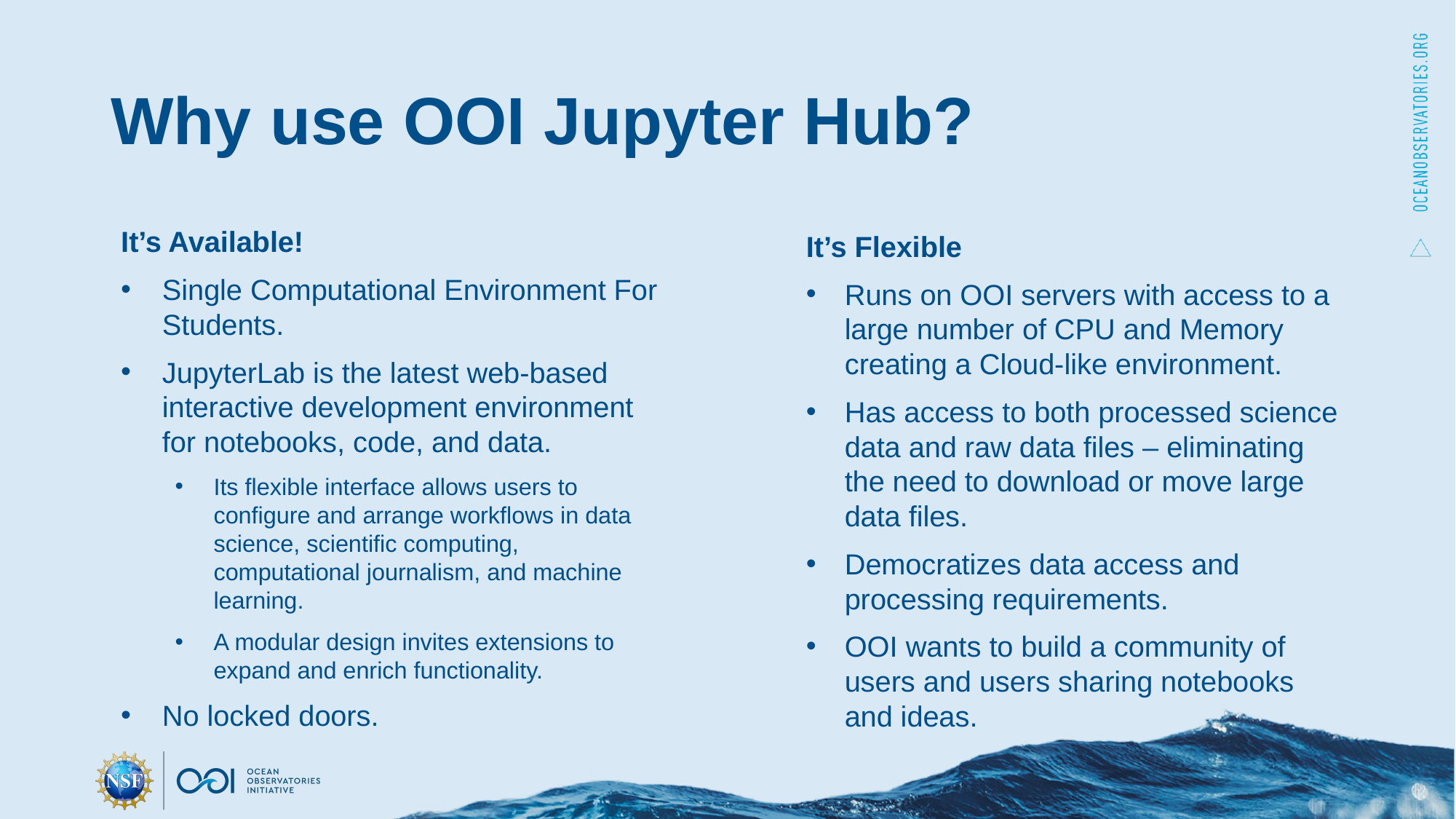

# Why use OOI Jupyter Hub?
It’s Available!
Single Computational Environment For Students.
JupyterLab is the latest web-based interactive development environment for notebooks, code, and data.
Its flexible interface allows users to configure and arrange workflows in data science, scientific computing, computational journalism, and machine learning.
A modular design invites extensions to expand and enrich functionality.
No locked doors.

It’s Flexible
Runs on OOI servers with access to a large number of CPU and Memory creating a Cloud-like environment.
Has access to both processed science data and raw data files – eliminating the need to download or move large data files.
Democratizes data access and processing requirements.
OOI wants to build a community of users and users sharing notebooks and ideas.